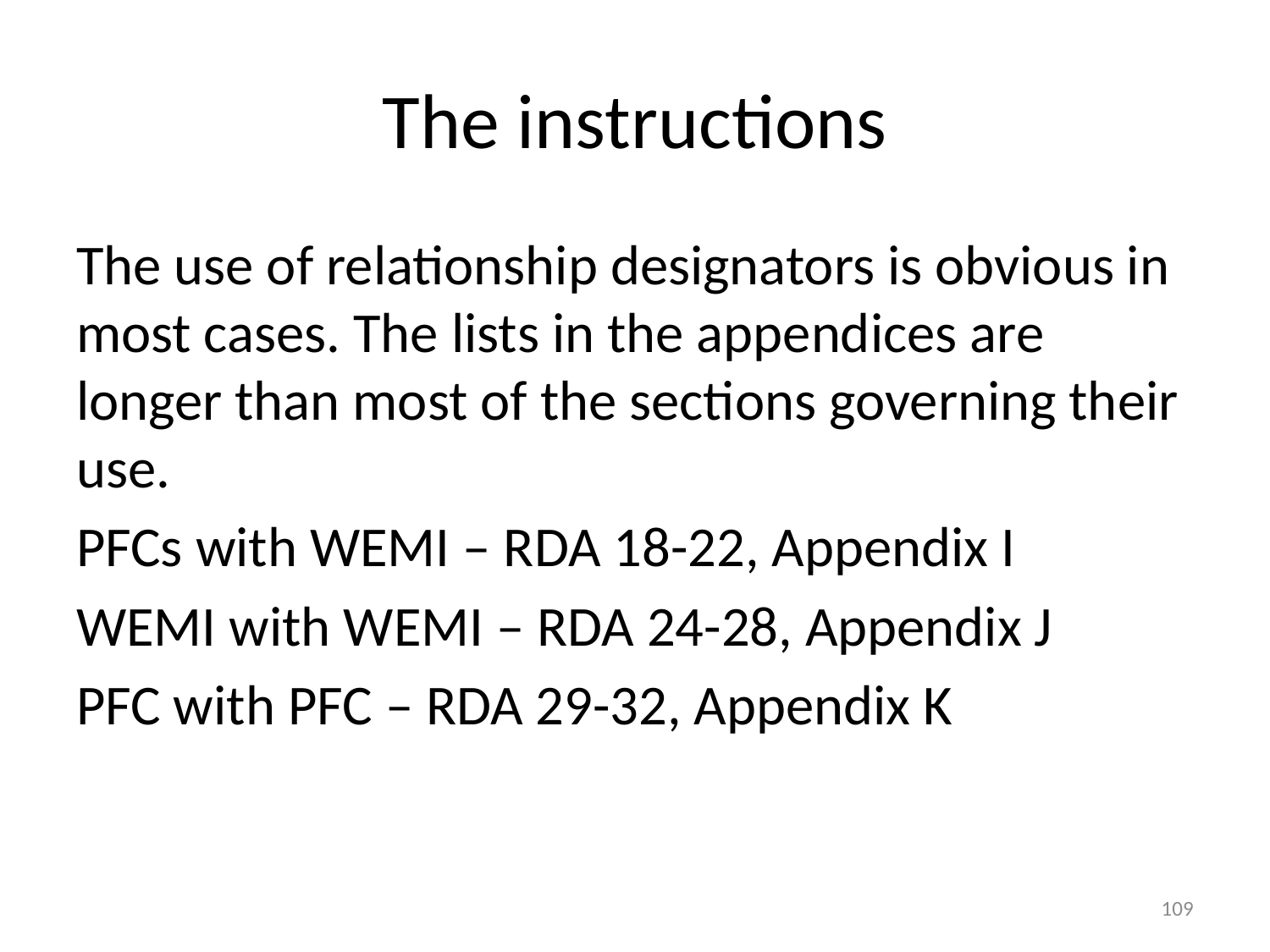

# The instructions
The use of relationship designators is obvious in most cases. The lists in the appendices are longer than most of the sections governing their use.
PFCs with WEMI – RDA 18-22, Appendix I
WEMI with WEMI – RDA 24-28, Appendix J
PFC with PFC – RDA 29-32, Appendix K

109